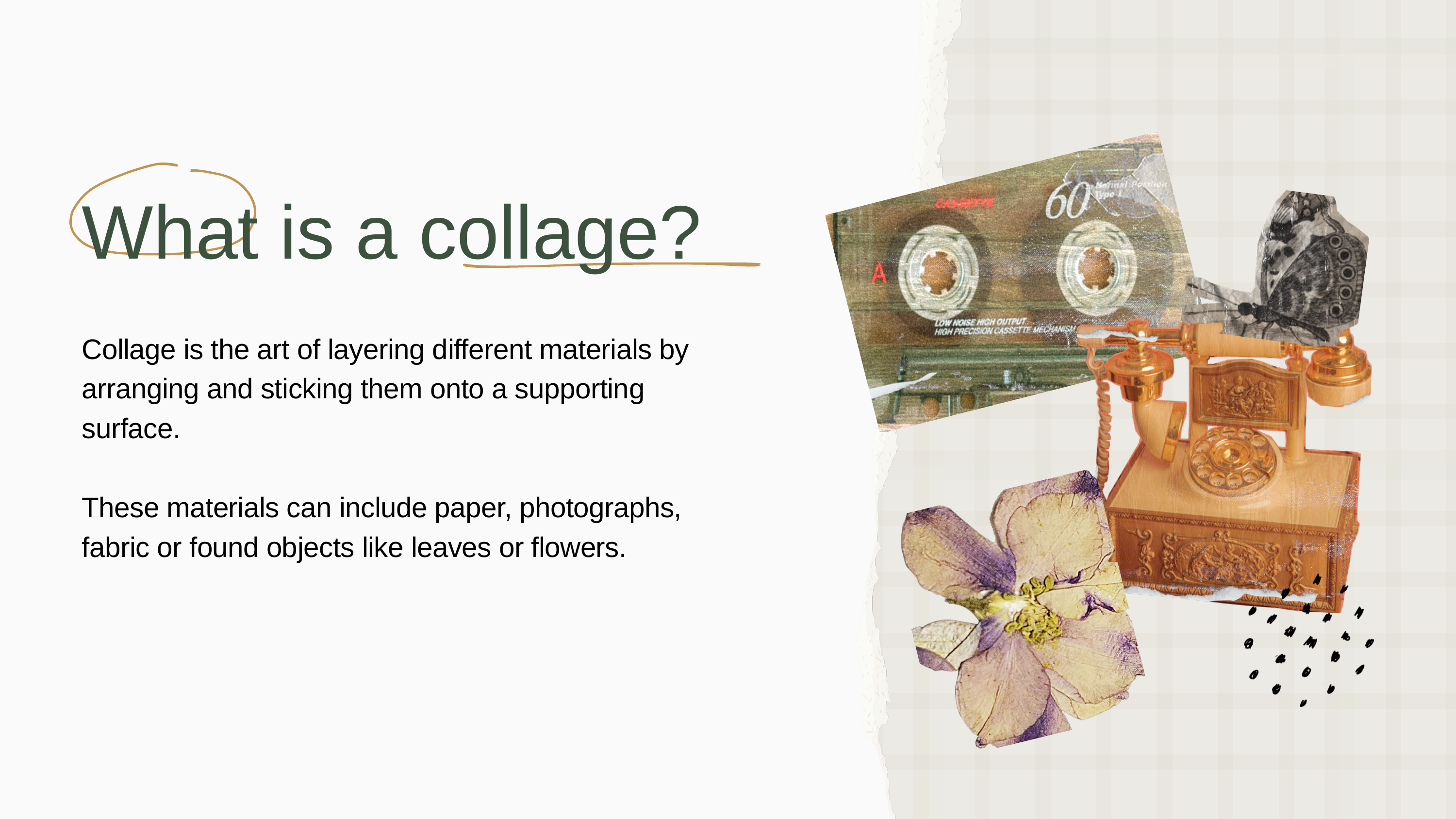

What is a collage?

Collage is the art of layering different materials by arranging and sticking them onto a supporting surface.

These materials can include paper, photographs, fabric or found objects like leaves or flowers.